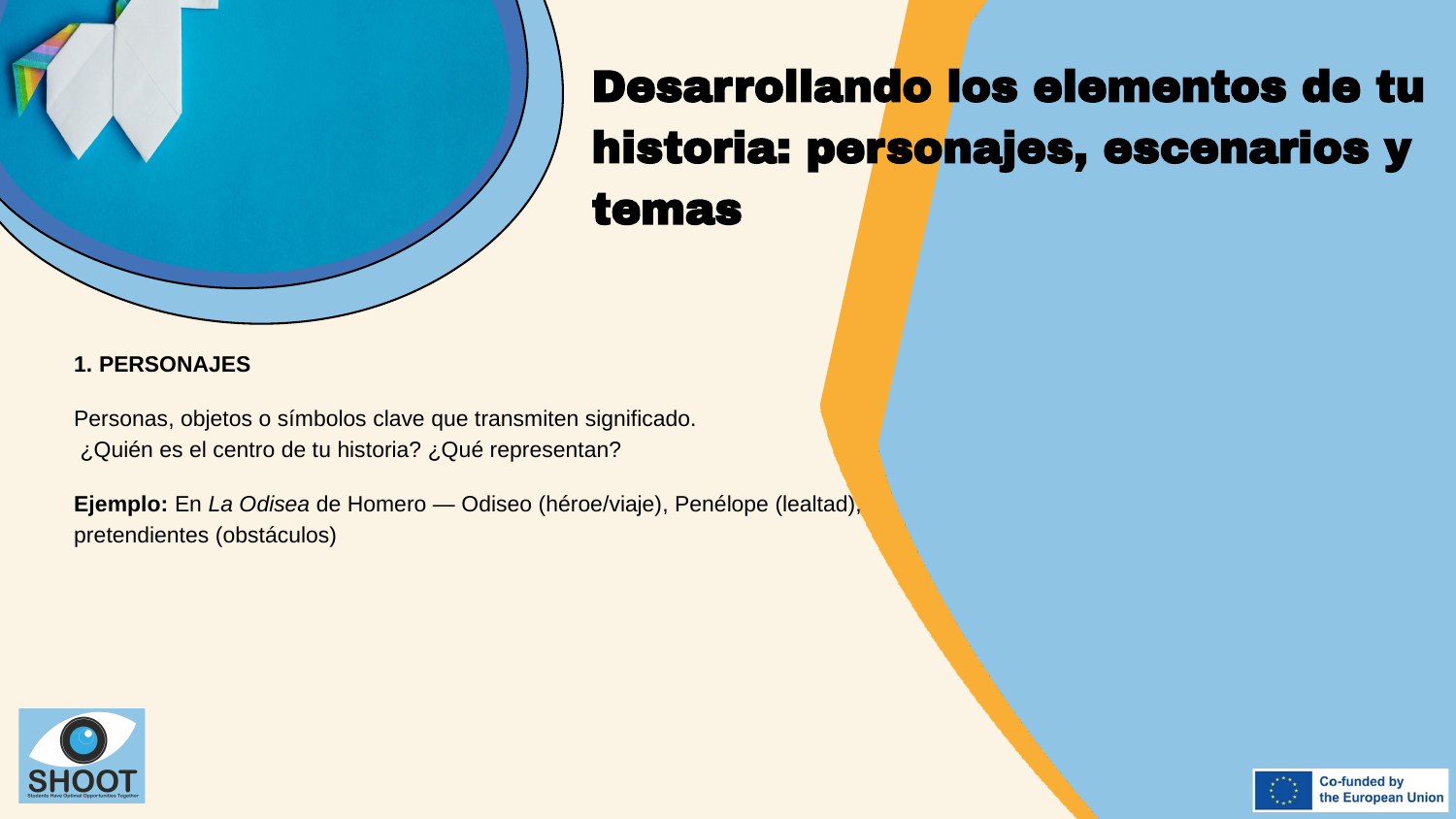

Desarrollando los elementos de tu historia: personajes, escenarios y temas
1. PERSONAJES
Personas, objetos o símbolos clave que transmiten significado.
 ¿Quién es el centro de tu historia? ¿Qué representan?
Ejemplo: En La Odisea de Homero — Odiseo (héroe/viaje), Penélope (lealtad), pretendientes (obstáculos)